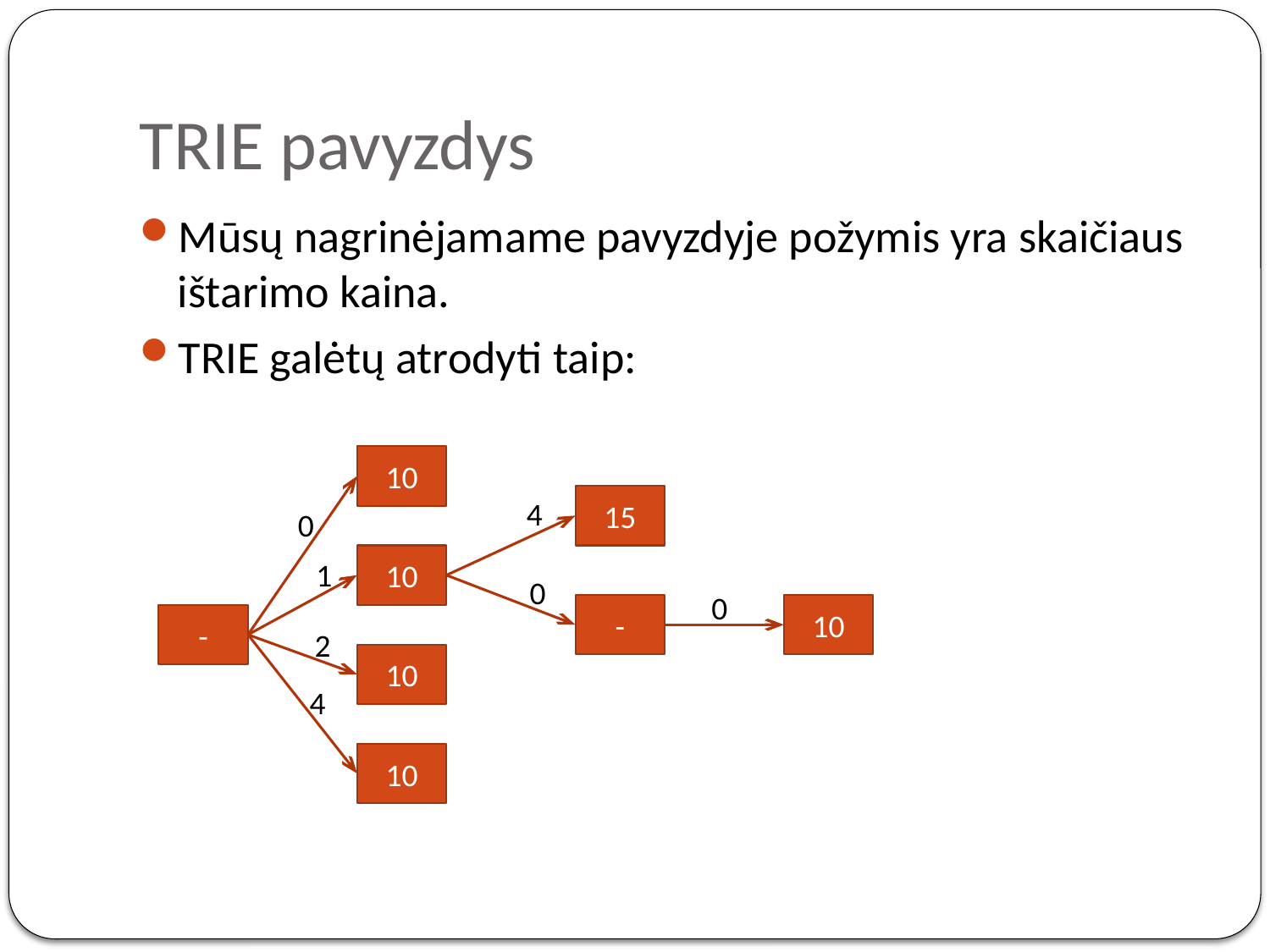

# TRIE pavyzdys
Mūsų nagrinėjamame pavyzdyje požymis yra skaičiaus ištarimo kaina.
TRIE galėtų atrodyti taip:
10
0
15
4
10
1
0
-
0
10
-
2
10
4
10